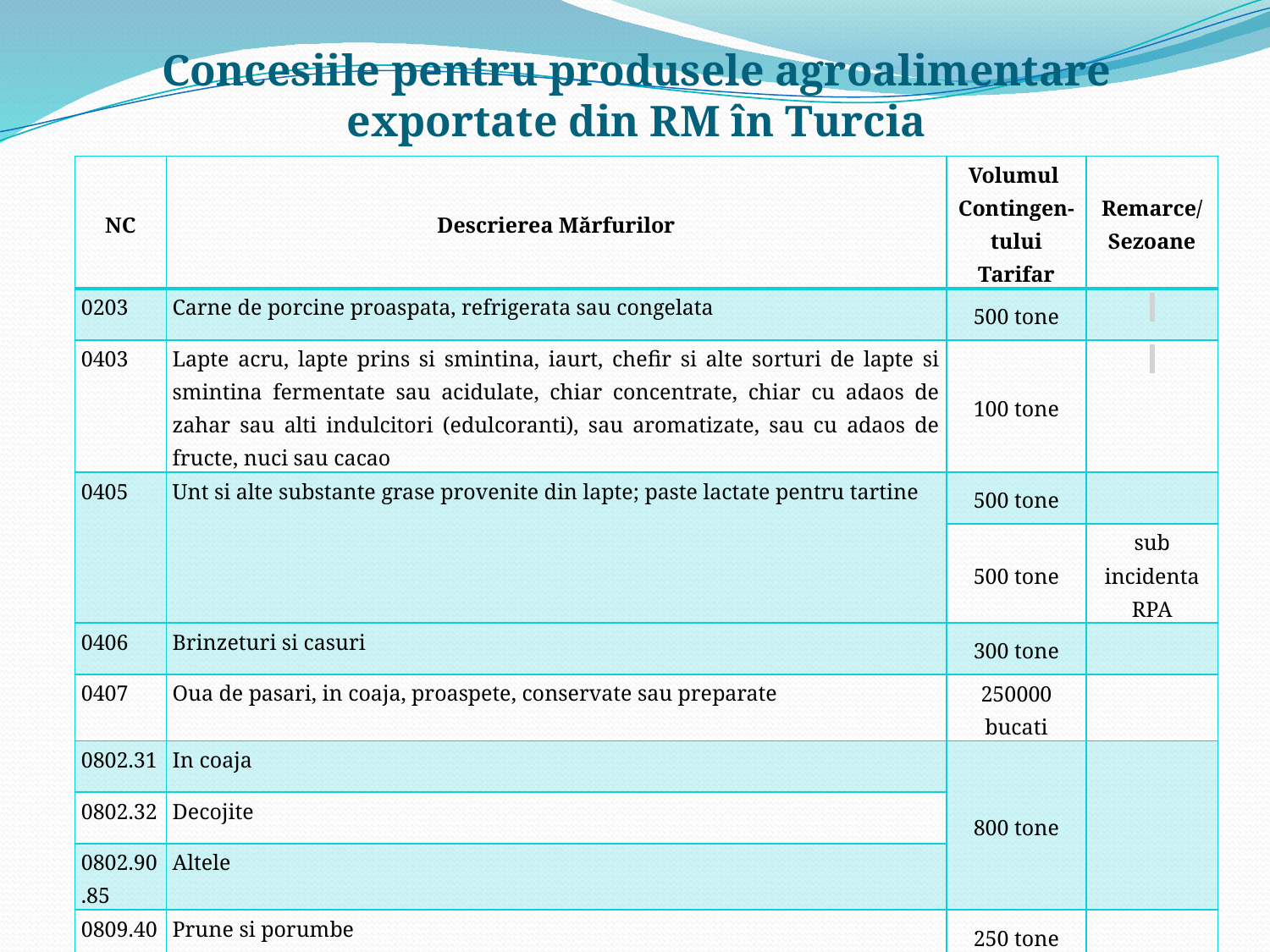

# Concesiile pentru produsele agroalimentare exportate din RM în Turcia
| NC | Descrierea Mărfurilor | Volumul Contingen- tului Tarifar | Remarce/ Sezoane |
| --- | --- | --- | --- |
| 0203 | Carne de porcine proaspata, refrigerata sau congelata | 500 tone |  |
| 0403 | Lapte acru, lapte prins si smintina, iaurt, chefir si alte sorturi de lapte si smintina fermentate sau acidulate, chiar concentrate, chiar cu adaos de zahar sau alti indulcitori (edulcoranti), sau aromatizate, sau cu adaos de fructe, nuci sau cacao | 100 tone |  |
| 0405 | Unt si alte substante grase provenite din lapte; paste lactate pentru tartine | 500 tone |  |
|  |  | 500 tone | sub incidenta RPA |
| 0406 | Brinzeturi si casuri | 300 tone |  |
| 0407 | Oua de pasari, in coaja, proaspete, conservate sau preparate | 250000 bucati |  |
| 0802.31 | In coaja | 800 tone |  |
| 0802.32 | Decojite |  |  |
| 0802.90.85 | Altele |  |  |
| 0809.40 | Prune si porumbe | 250 tone |  |
| 0813.20 | Prune | 200 tone |  |